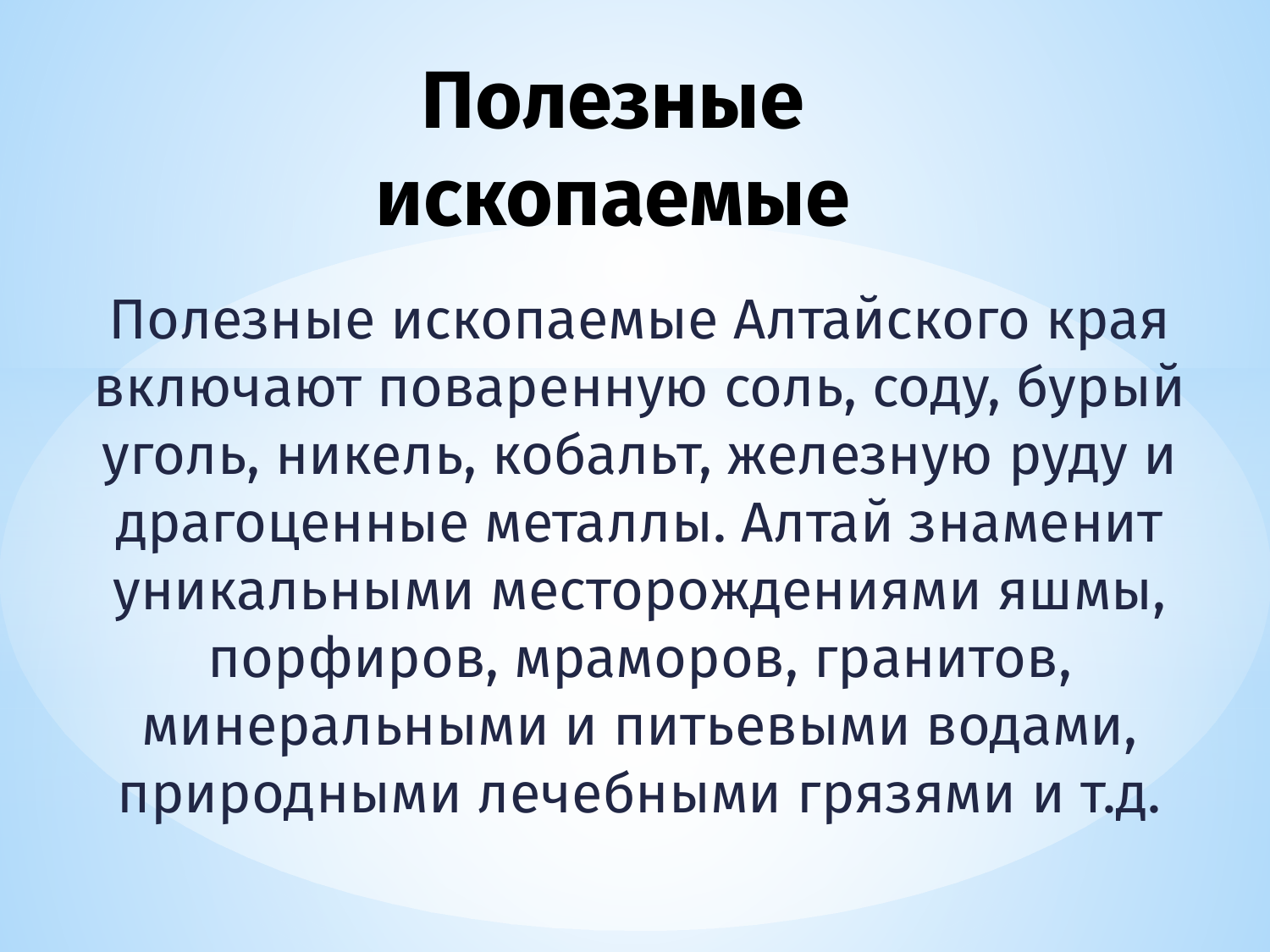

# Полезные ископаемые
Полезные ископаемые Алтайского края включают поваренную соль, соду, бурый уголь, никель, кобальт, железную руду и драгоценные металлы. Алтай знаменит уникальными месторождениями яшмы, порфиров, мраморов, гранитов, минеральными и питьевыми водами, природными лечебными грязями и т.д.